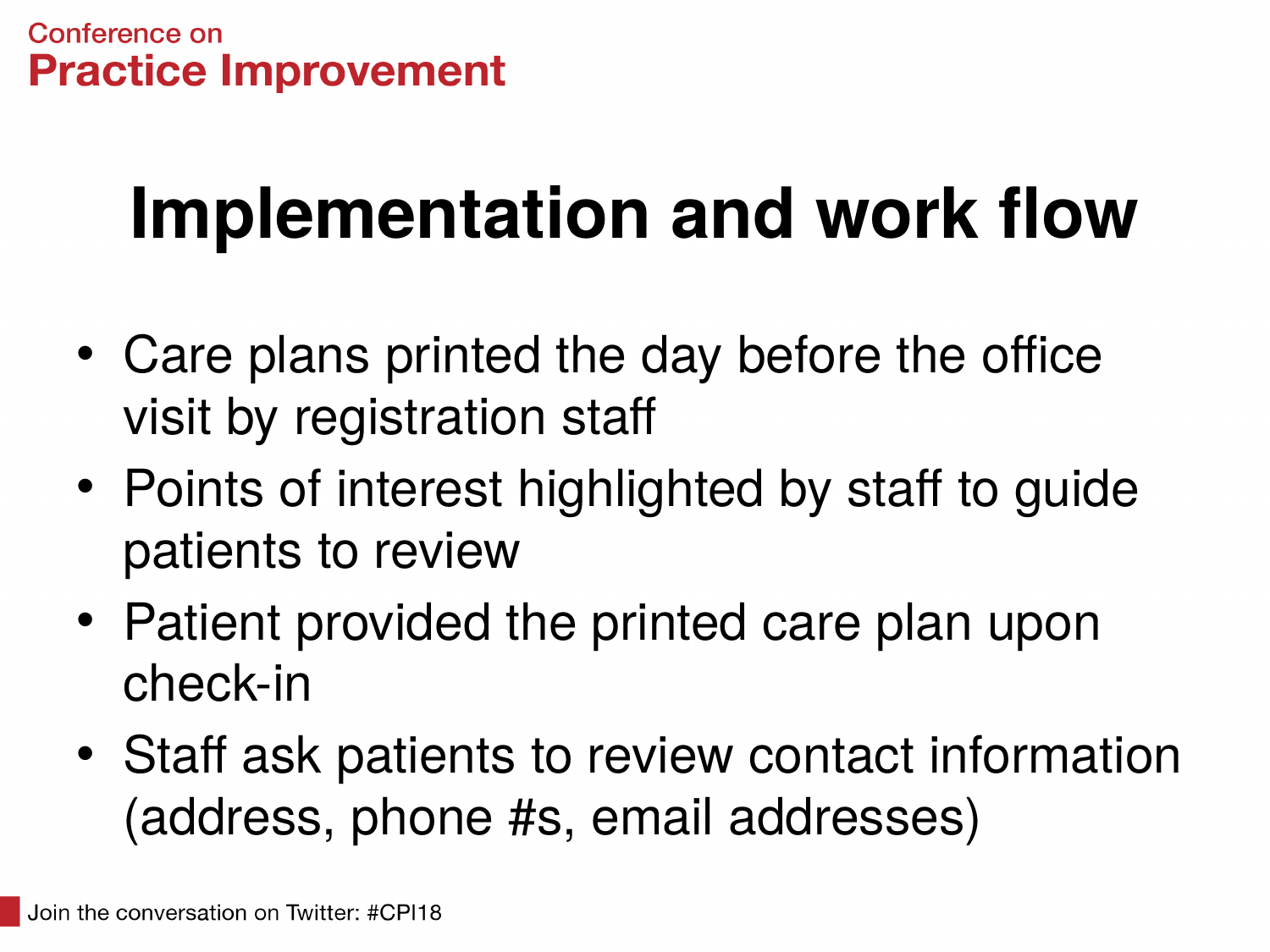

# Implementation and work flow
Care plans printed the day before the office visit by registration staff
Points of interest highlighted by staff to guide patients to review
Patient provided the printed care plan upon check-in
Staff ask patients to review contact information (address, phone #s, email addresses)